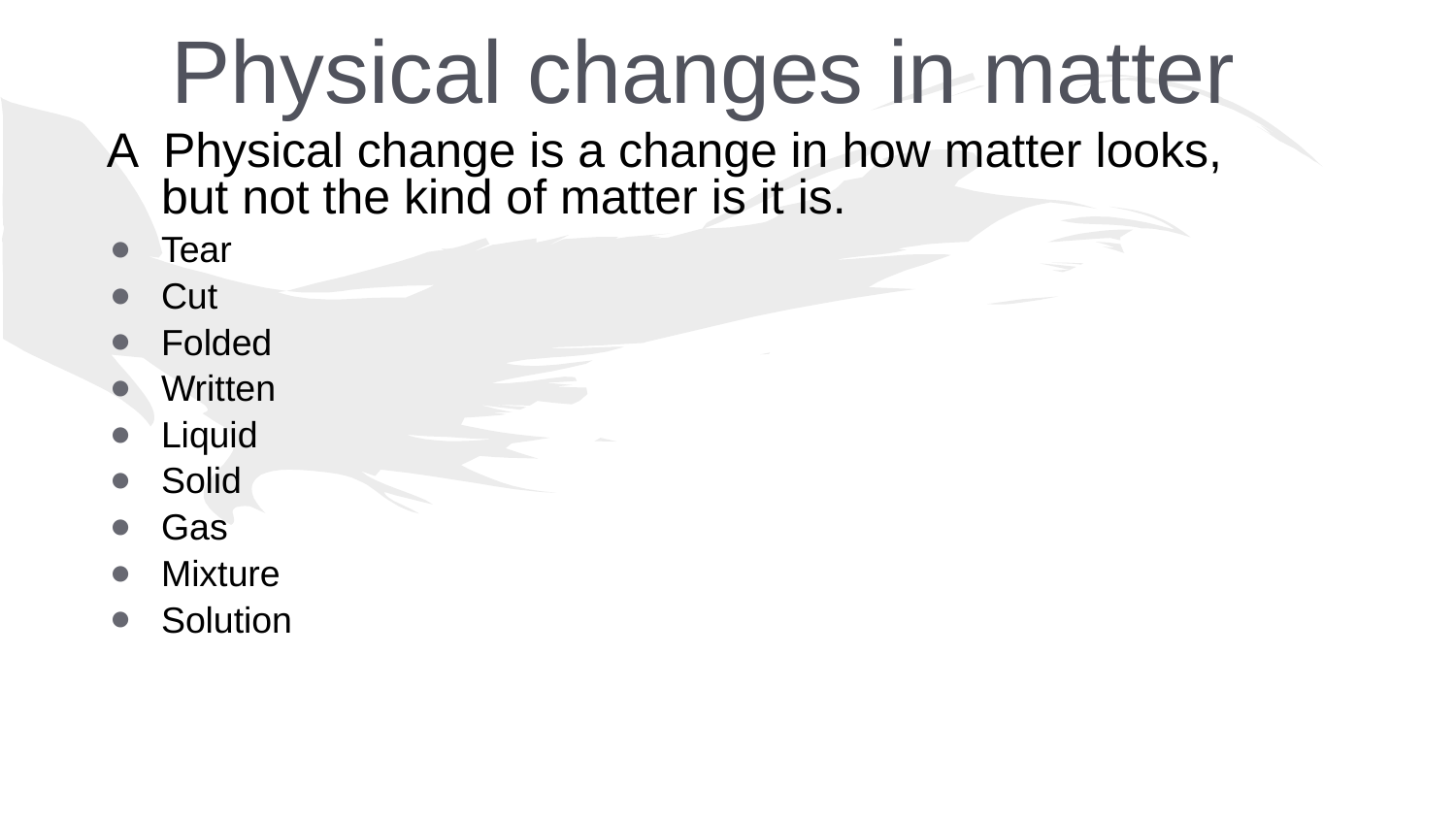

# Physical changes in matter
A  Physical change is a change in how matter looks, but not the kind of matter is it is.
Tear
Cut
Folded
Written
Liquid
Solid
Gas
Mixture
Solution